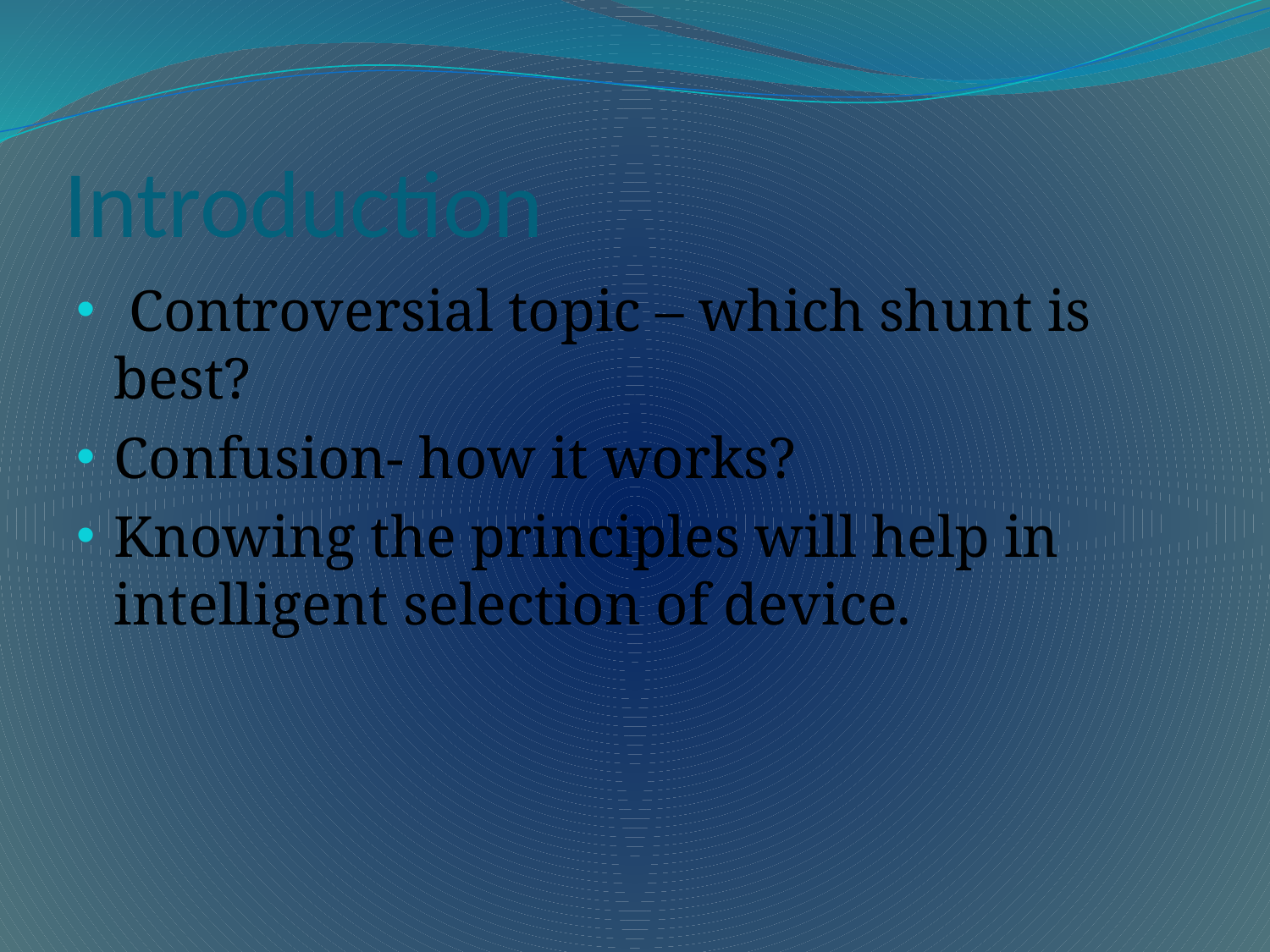

# Introduction
 Controversial topic – which shunt is best?
Confusion- how it works?
Knowing the principles will help in intelligent selection of device.